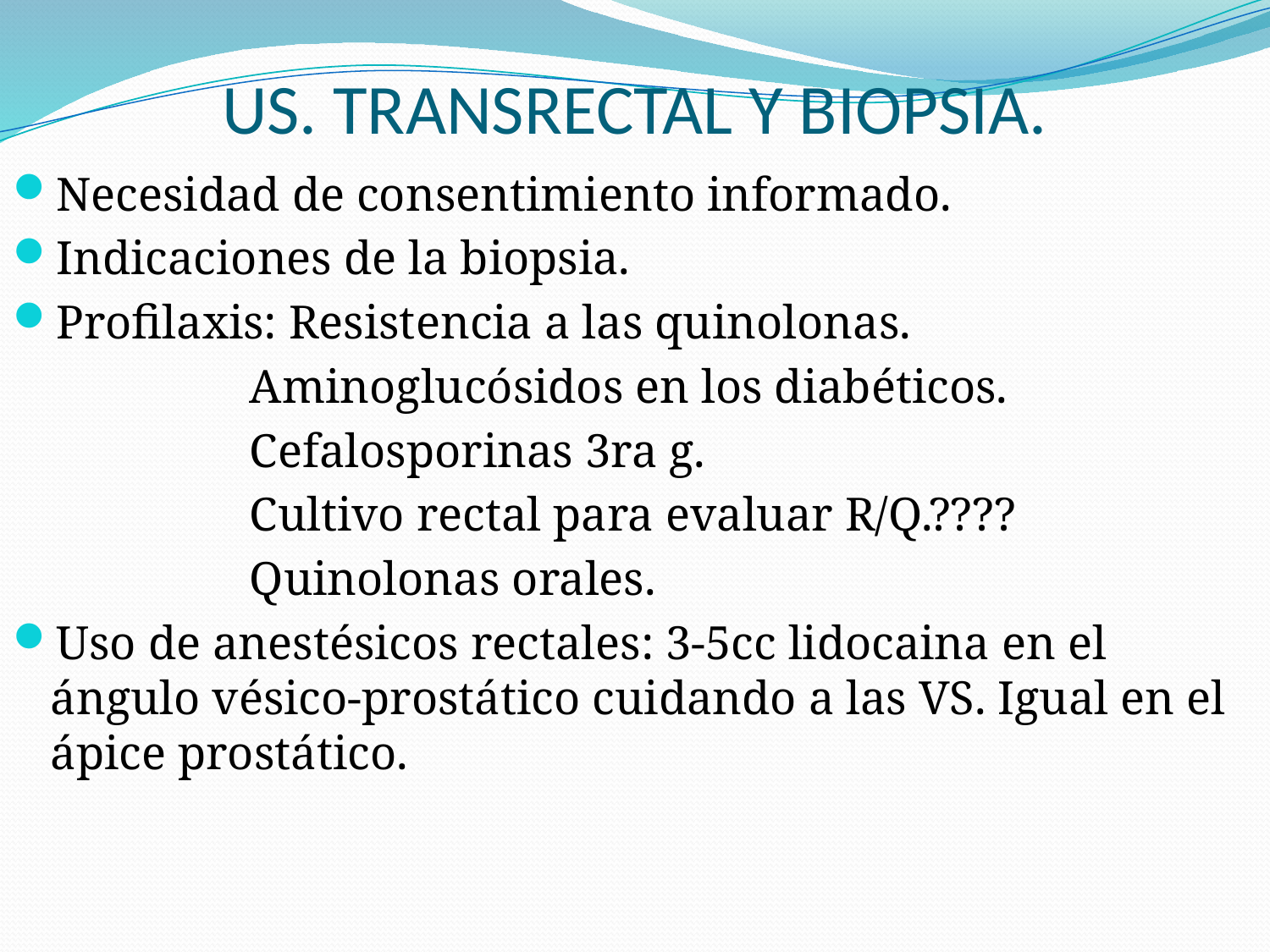

# US. TRANSRECTAL Y BIOPSIA.
Necesidad de consentimiento informado.
Indicaciones de la biopsia.
Profilaxis: Resistencia a las quinolonas.
                    Aminoglucósidos en los diabéticos.
                    Cefalosporinas 3ra g.
                    Cultivo rectal para evaluar R/Q.????
                    Quinolonas orales.
Uso de anestésicos rectales: 3-5cc lidocaina en el ángulo vésico-prostático cuidando a las VS. Igual en el ápice prostático.